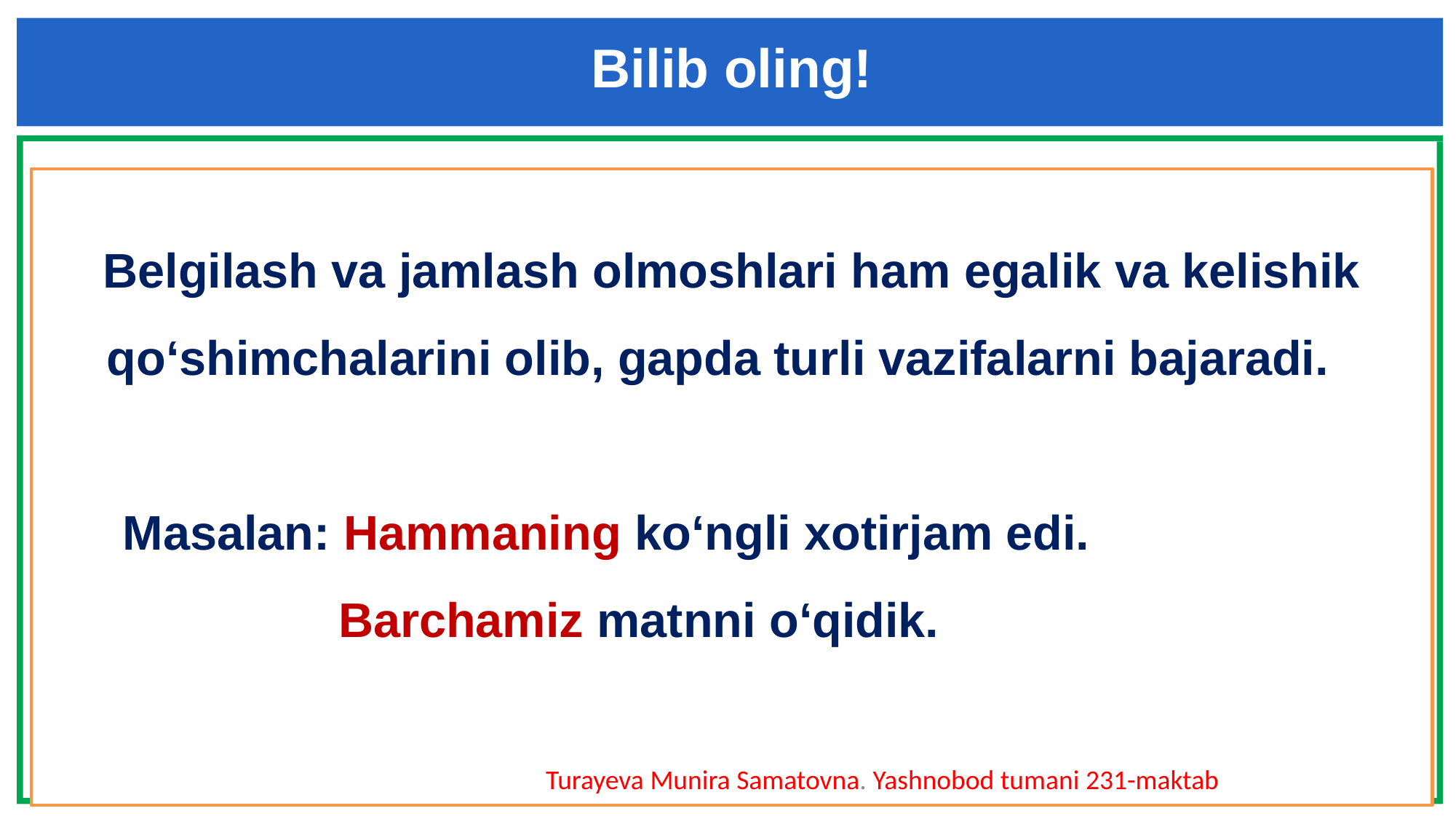

Bilib oling!

Belgilash va jamlash olmoshlari ham egalik va kelishik qo‘shimchalarini olib, gapda turli vazifalarni bajaradi.

      Masalan: Hammaning ko‘ngli xotirjam edi.
                      Barchamiz matnni o‘qidik.

Turayeva Munira Samatovna. Yashnobod tumani 231-maktab